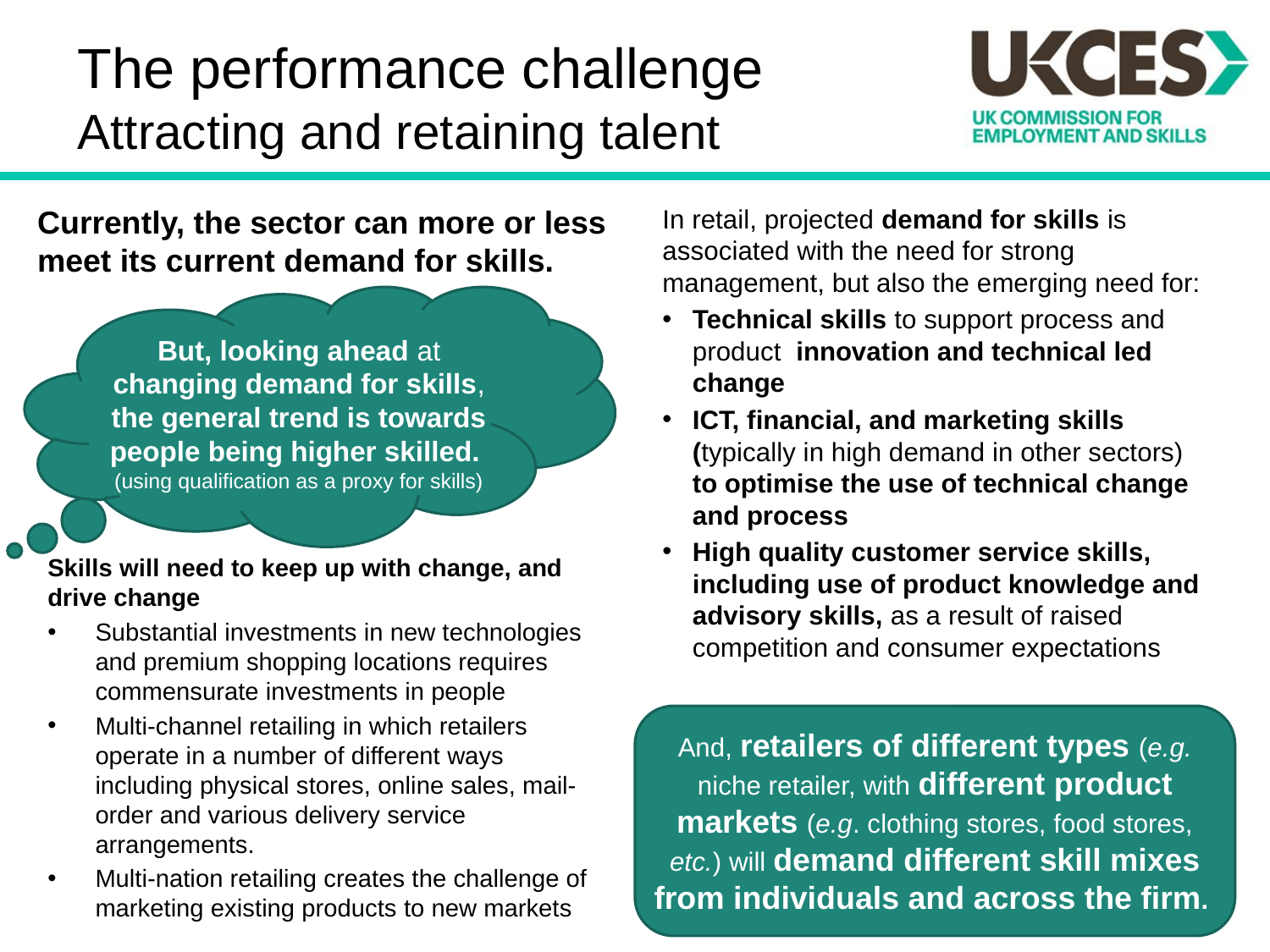

# The performance challenge Attracting and retaining talent
Currently, the sector can more or less meet its current demand for skills.
In retail, projected demand for skills is associated with the need for strong management, but also the emerging need for:
Technical skills to support process and product  innovation and technical led change
ICT, financial, and marketing skills (typically in high demand in other sectors) to optimise the use of technical change and process
High quality customer service skills, including use of product knowledge and advisory skills, as a result of raised competition and consumer expectations

But, looking ahead at changing demand for skills, the general trend is towards people being higher skilled.
(using qualification as a proxy for skills)
Skills will need to keep up with change, and drive change
Substantial investments in new technologies and premium shopping locations requires commensurate investments in people
Multi-channel retailing in which retailers operate in a number of different ways including physical stores, online sales, mail-order and various delivery service arrangements.
Multi-nation retailing creates the challenge of marketing existing products to new markets

And, retailers of different types (e.g. niche retailer, with different product markets (e.g. clothing stores, food stores, etc.) will demand different skill mixes from individuals and across the firm.